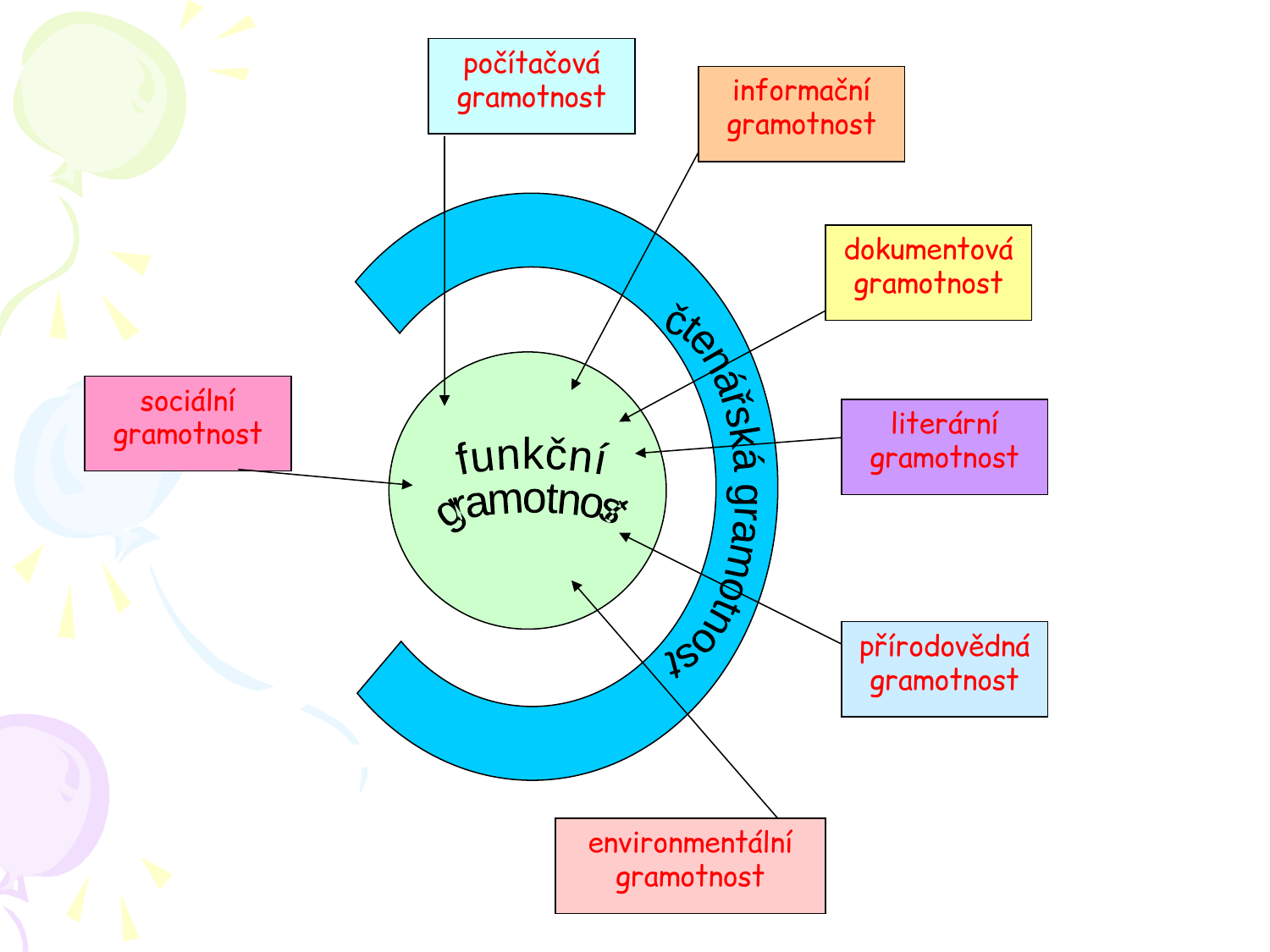

počítačová gramotnost
informační gramotnost

dokumentová gramotnost

sociální gramotnost
literární gramotnost
čtenářská gramotnost

funkční
gramotnost

přírodovědná gramotnost
environmentální gramotnost